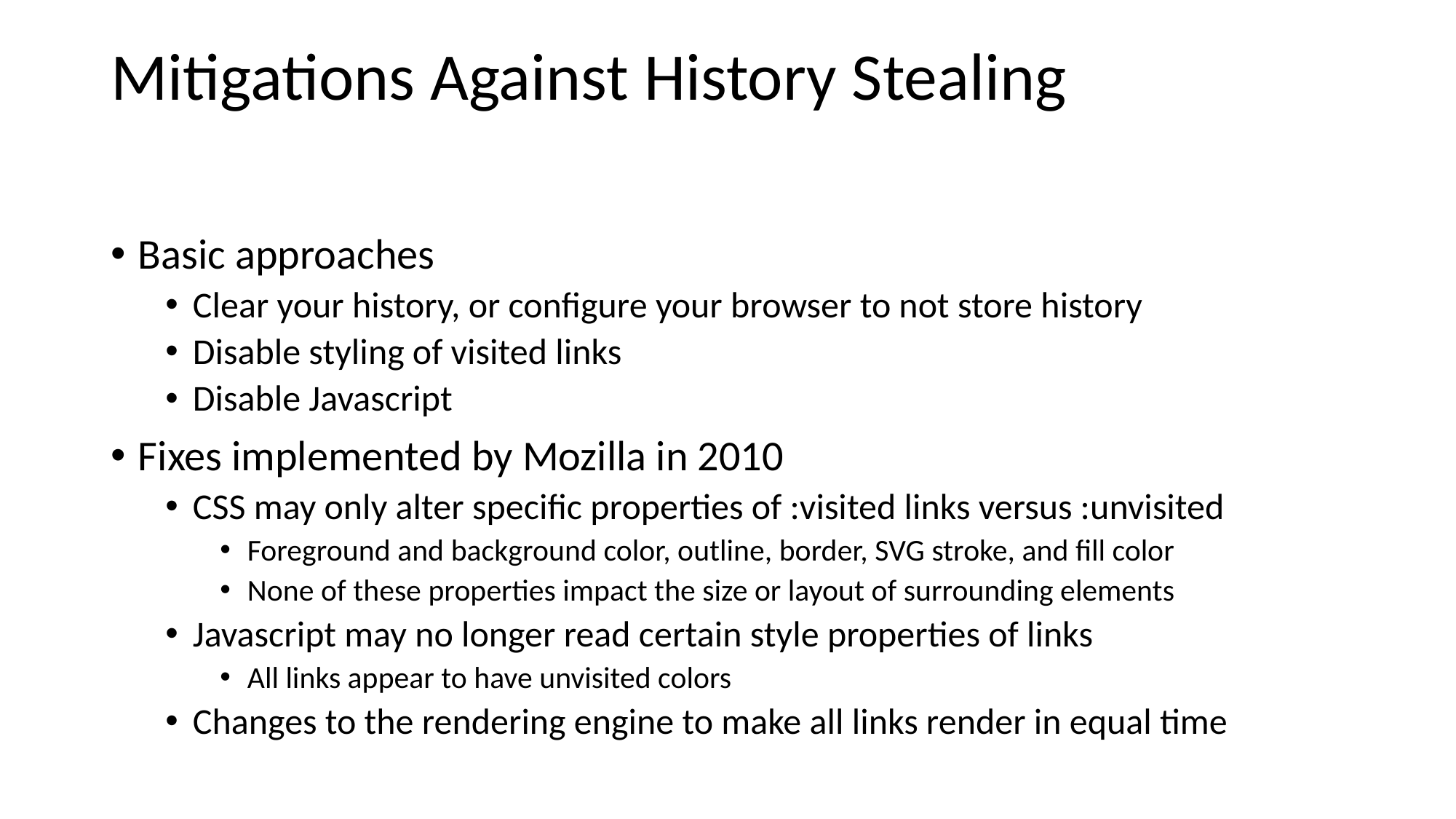

# Mitigations Against History Stealing
Basic approaches
Clear your history, or configure your browser to not store history
Disable styling of visited links
Disable Javascript
Fixes implemented by Mozilla in 2010
CSS may only alter specific properties of :visited links versus :unvisited
Foreground and background color, outline, border, SVG stroke, and fill color
None of these properties impact the size or layout of surrounding elements
Javascript may no longer read certain style properties of links
All links appear to have unvisited colors
Changes to the rendering engine to make all links render in equal time